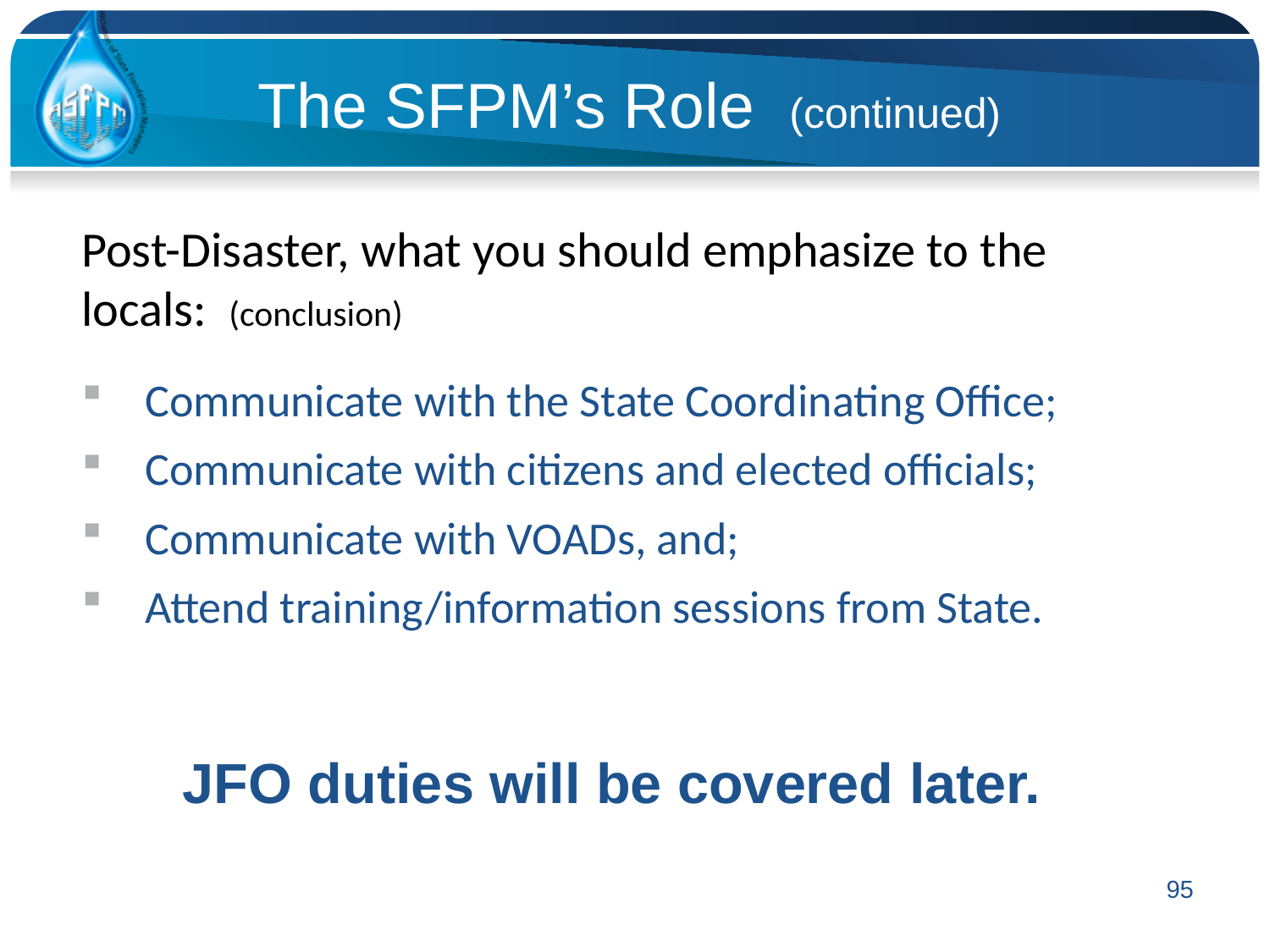

The SFPM’s Role  (continued)

Post-Disaster, what you should emphasize to the locals:  (conclusion)

Communicate with the State Coordinating Office;
Communicate with citizens and elected officials;
Communicate with VOADs, and;
Attend training/information sessions from State.

JFO duties will be covered later.
95